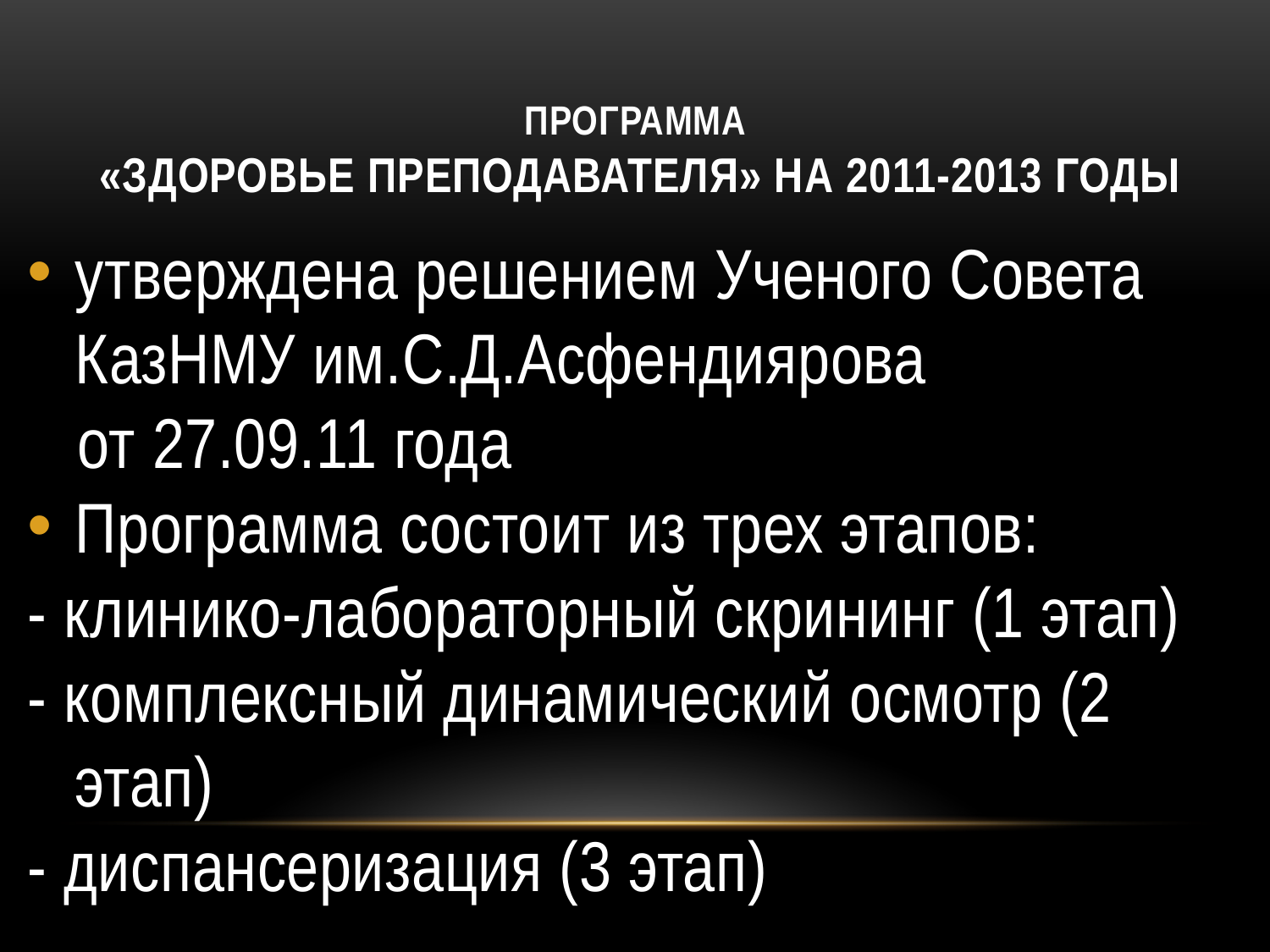

# Программа «Здоровье преподавателя» на 2011-2013 годы
утверждена решением Ученого Совета КазНМУ им.С.Д.Асфендиярова
   от 27.09.11 года
Программа состоит из трех этапов:
- клинико-лабораторный скрининг (1 этап)
- комплексный динамический осмотр (2 этап)
- диспансеризация (3 этап)